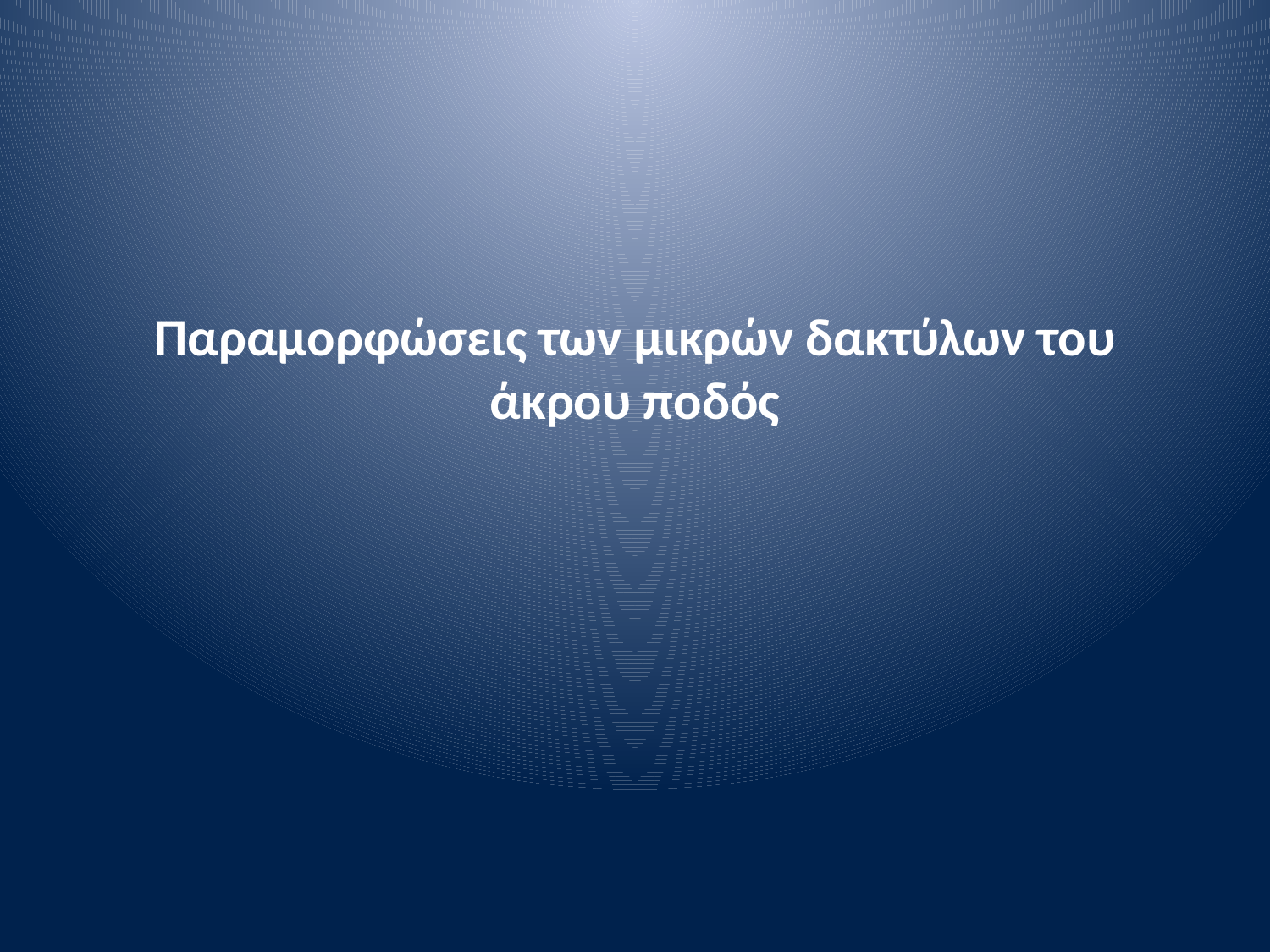

# Παραμορφώσεις των μικρών δακτύλων του άκρου ποδός